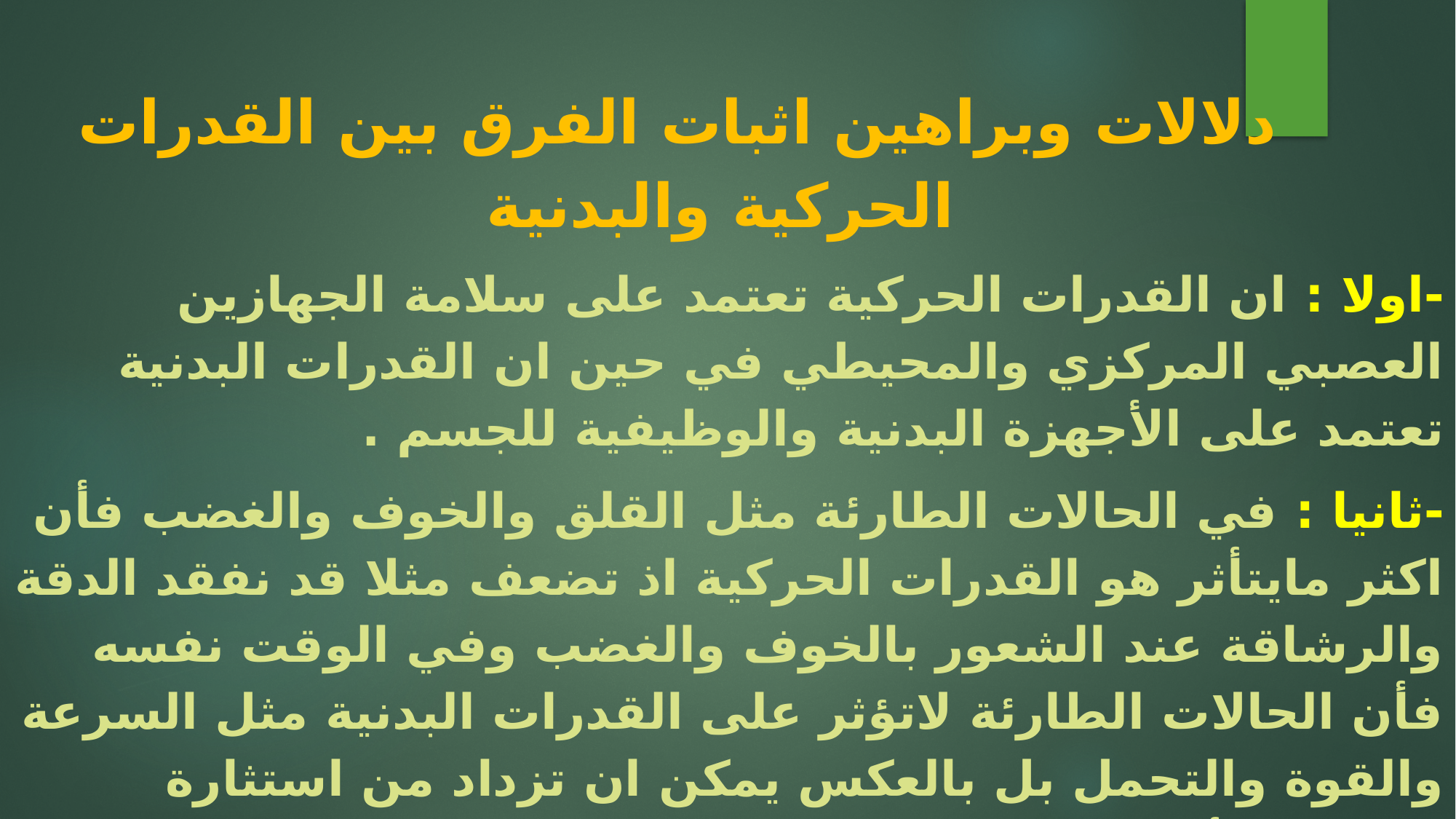

دلالات وبراهين اثبات الفرق بين القدرات الحركية والبدنية
-اولا : ان القدرات الحركية تعتمد على سلامة الجهازين العصبي المركزي والمحيطي في حين ان القدرات البدنية تعتمد على الأجهزة البدنية والوظيفية للجسم .
-ثانيا : في الحالات الطارئة مثل القلق والخوف والغضب فأن اكثر مايتأثر هو القدرات الحركية اذ تضعف مثلا قد نفقد الدقة والرشاقة عند الشعور بالخوف والغضب وفي الوقت نفسه فأن الحالات الطارئة لاتؤثر على القدرات البدنية مثل السرعة والقوة والتحمل بل بالعكس يمكن ان تزداد من استثارة هرمون الأدرينالين.
-ثالثا : غالبا ما تعطى القدرات البدنية في فترة الأعداد العام في حين ان القدرات الحركية
( الرشاقة والدقة والتوازن ) تعطى في فترة الأعداد الخاص لأنها عبارة عن خطوة متقدمة نحو الأعداد المهاري .